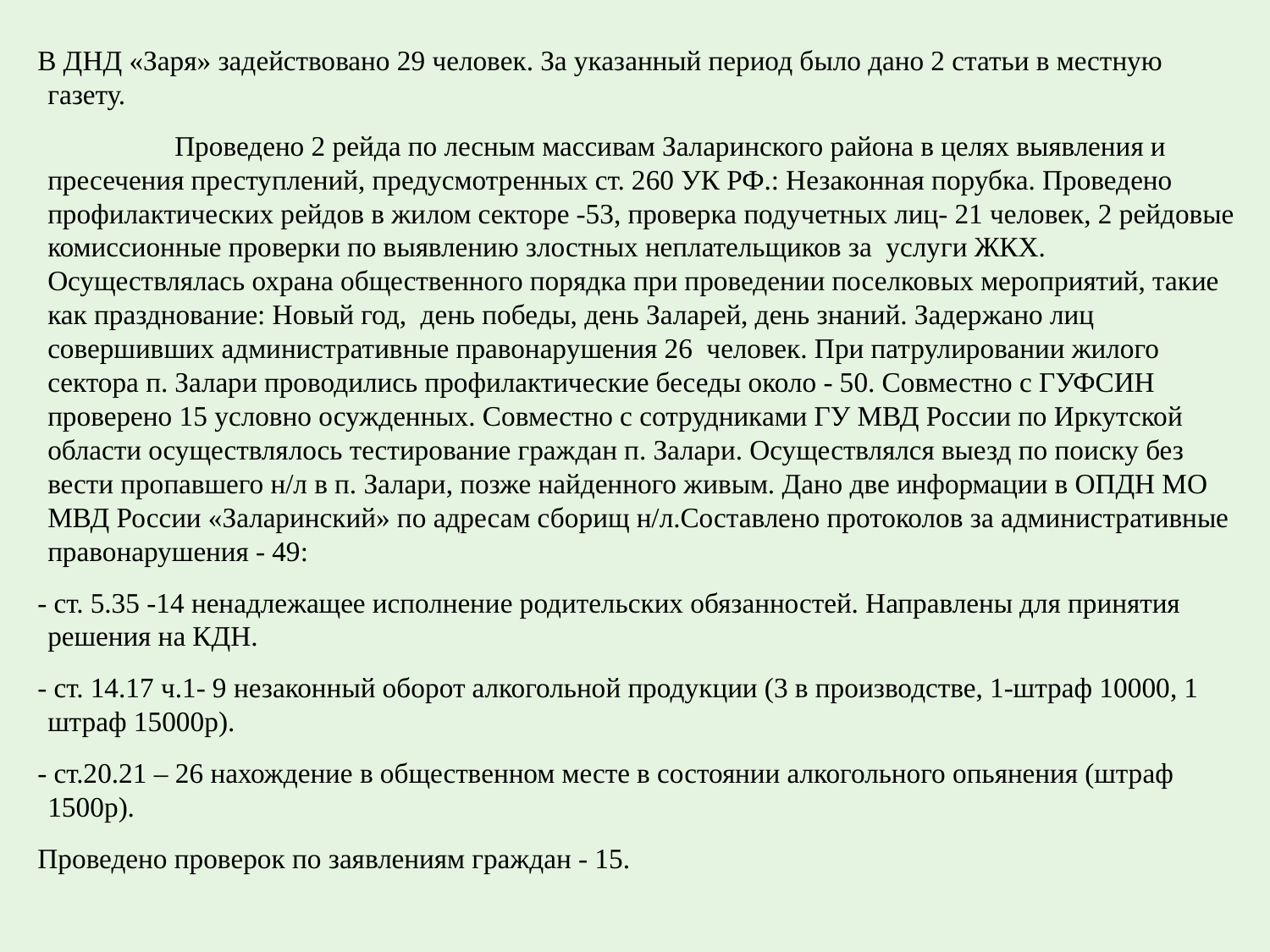

В ДНД «Заря» задействовано 29 человек. За указанный период было дано 2 статьи в местную газету.
  	Проведено 2 рейда по лесным массивам Заларинского района в целях выявления и пресечения преступлений, предусмотренных ст. 260 УК РФ.: Незаконная порубка. Проведено профилактических рейдов в жилом секторе -53, проверка подучетных лиц- 21 человек, 2 рейдовые комиссионные проверки по выявлению злостных неплательщиков за  услуги ЖКХ. Осуществлялась охрана общественного порядка при проведении поселковых мероприятий, такие как празднование: Новый год,  день победы, день Заларей, день знаний. Задержано лиц совершивших административные правонарушения 26  человек. При патрулировании жилого сектора п. Залари проводились профилактические беседы около - 50. Совместно с ГУФСИН проверено 15 условно осужденных. Совместно с сотрудниками ГУ МВД России по Иркутской области осуществлялось тестирование граждан п. Залари. Осуществлялся выезд по поиску без вести пропавшего н/л в п. Залари, позже найденного живым. Дано две информации в ОПДН МО МВД России «Заларинский» по адресам сборищ н/л.Составлено протоколов за административные правонарушения - 49:
- ст. 5.35 -14 ненадлежащее исполнение родительских обязанностей. Направлены для принятия решения на КДН.
- ст. 14.17 ч.1- 9 незаконный оборот алкогольной продукции (3 в производстве, 1-штраф 10000, 1 штраф 15000р).
- ст.20.21 – 26 нахождение в общественном месте в состоянии алкогольного опьянения (штраф 1500р).
Проведено проверок по заявлениям граждан - 15.